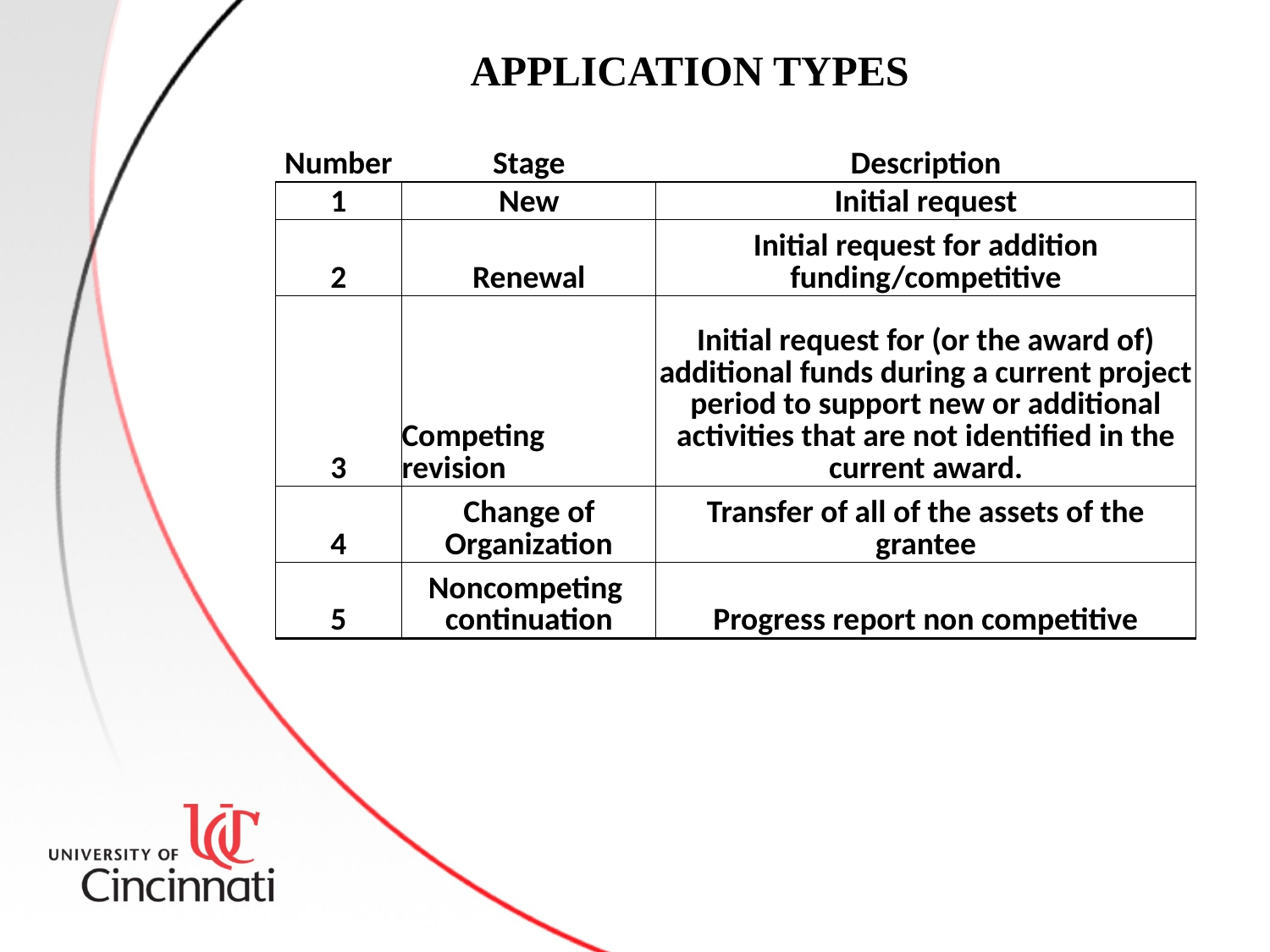

APPLICATION TYPES
|  |  |  |
| --- | --- | --- |
| Number | Stage | Description |
| 1 | New | Initial request |
| 2 | Renewal | Initial request for addition funding/competitive |
| 3 | Competing revision | Initial request for (or the award of) additional funds during a current project period to support new or additional activities that are not identified in the current award. |
| 4 | Change of Organization | Transfer of all of the assets of the grantee |
| 5 | Noncompeting continuation | Progress report non competitive |